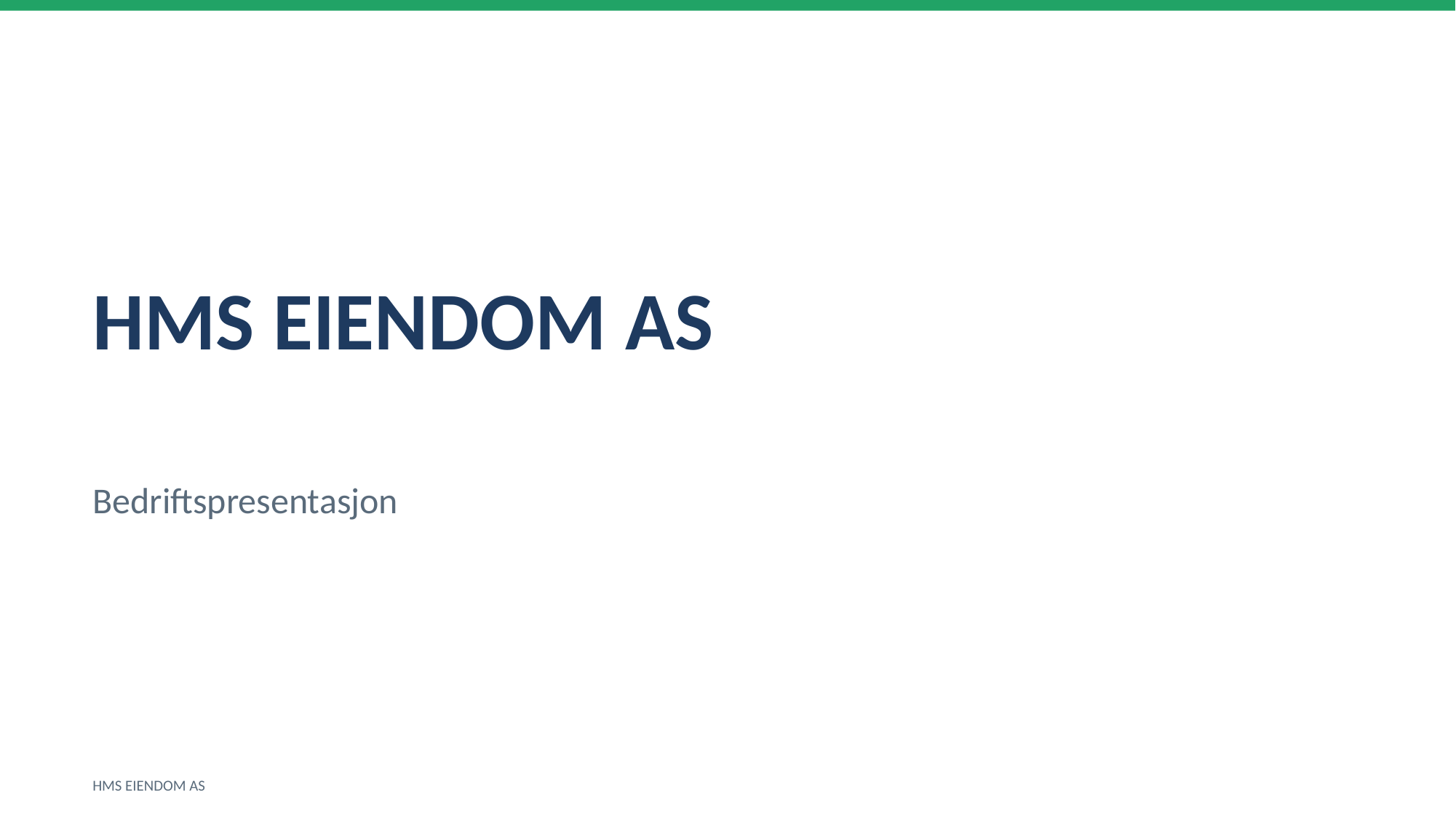

HMS EIENDOM AS
Bedriftspresentasjon
HMS EIENDOM AS